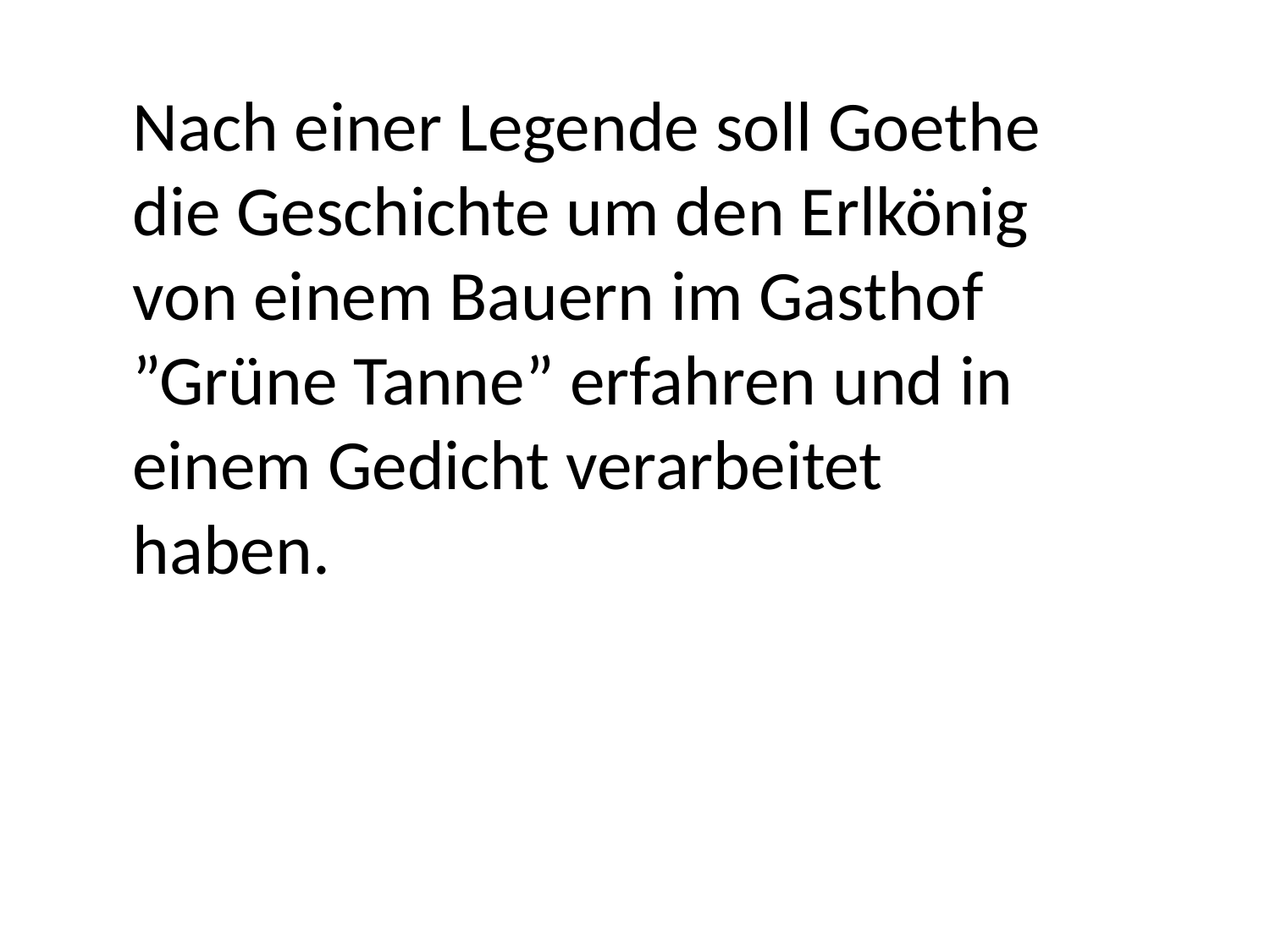

Nach einer Legende soll Goethe die Geschichte um den Erlkönig von einem Bauern im Gasthof ”Grüne Tanne” erfahren und in einem Gedicht verarbeitet haben.